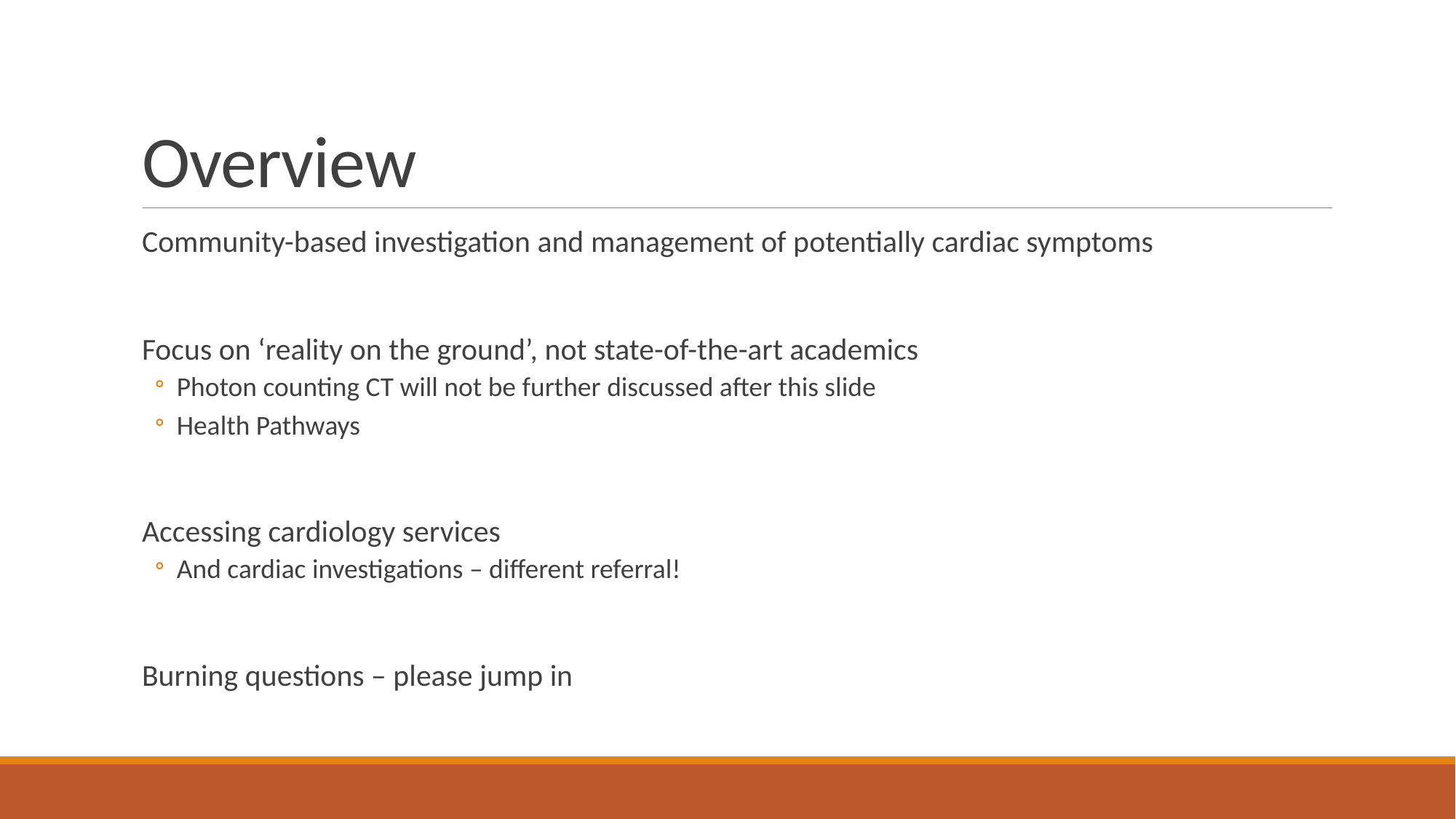

# Overview
Community-based investigation and management of potentially cardiac symptoms

Focus on ‘reality on the ground’, not state-of-the-art academics
Photon counting CT will not be further discussed after this slide
Health Pathways

Accessing cardiology services
And cardiac investigations – different referral!

Burning questions – please jump in